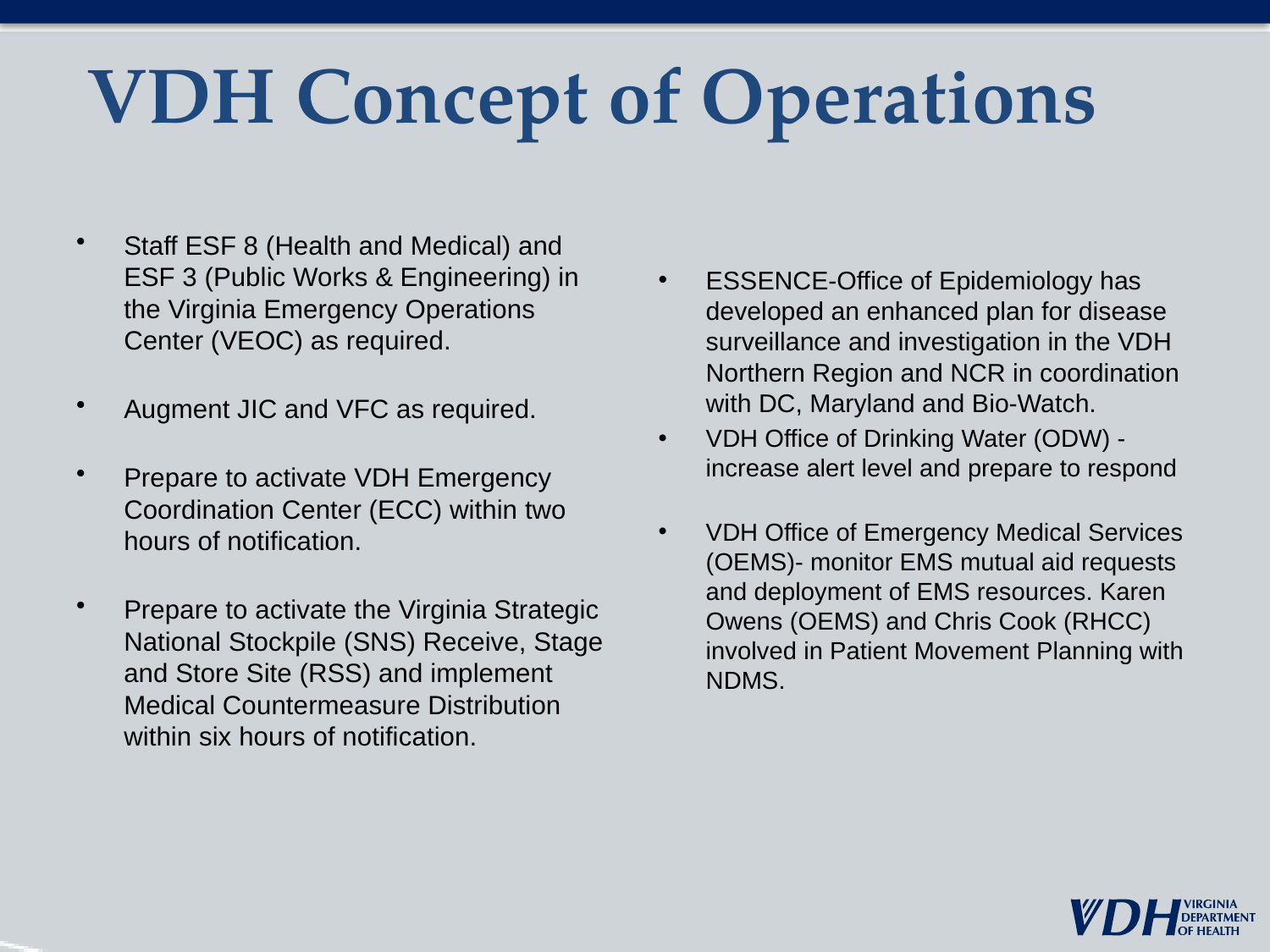

# VDH Concept of Operations
Staff ESF 8 (Health and Medical) and ESF 3 (Public Works & Engineering) in the Virginia Emergency Operations Center (VEOC) as required.
Augment JIC and VFC as required.
Prepare to activate VDH Emergency Coordination Center (ECC) within two hours of notification.
Prepare to activate the Virginia Strategic National Stockpile (SNS) Receive, Stage and Store Site (RSS) and implement Medical Countermeasure Distribution within six hours of notification.

ESSENCE-Office of Epidemiology has developed an enhanced plan for disease surveillance and investigation in the VDH Northern Region and NCR in coordination with DC, Maryland and Bio-Watch.
VDH Office of Drinking Water (ODW) -increase alert level and prepare to respond
VDH Office of Emergency Medical Services (OEMS)- monitor EMS mutual aid requests and deployment of EMS resources. Karen Owens (OEMS) and Chris Cook (RHCC) involved in Patient Movement Planning with NDMS.